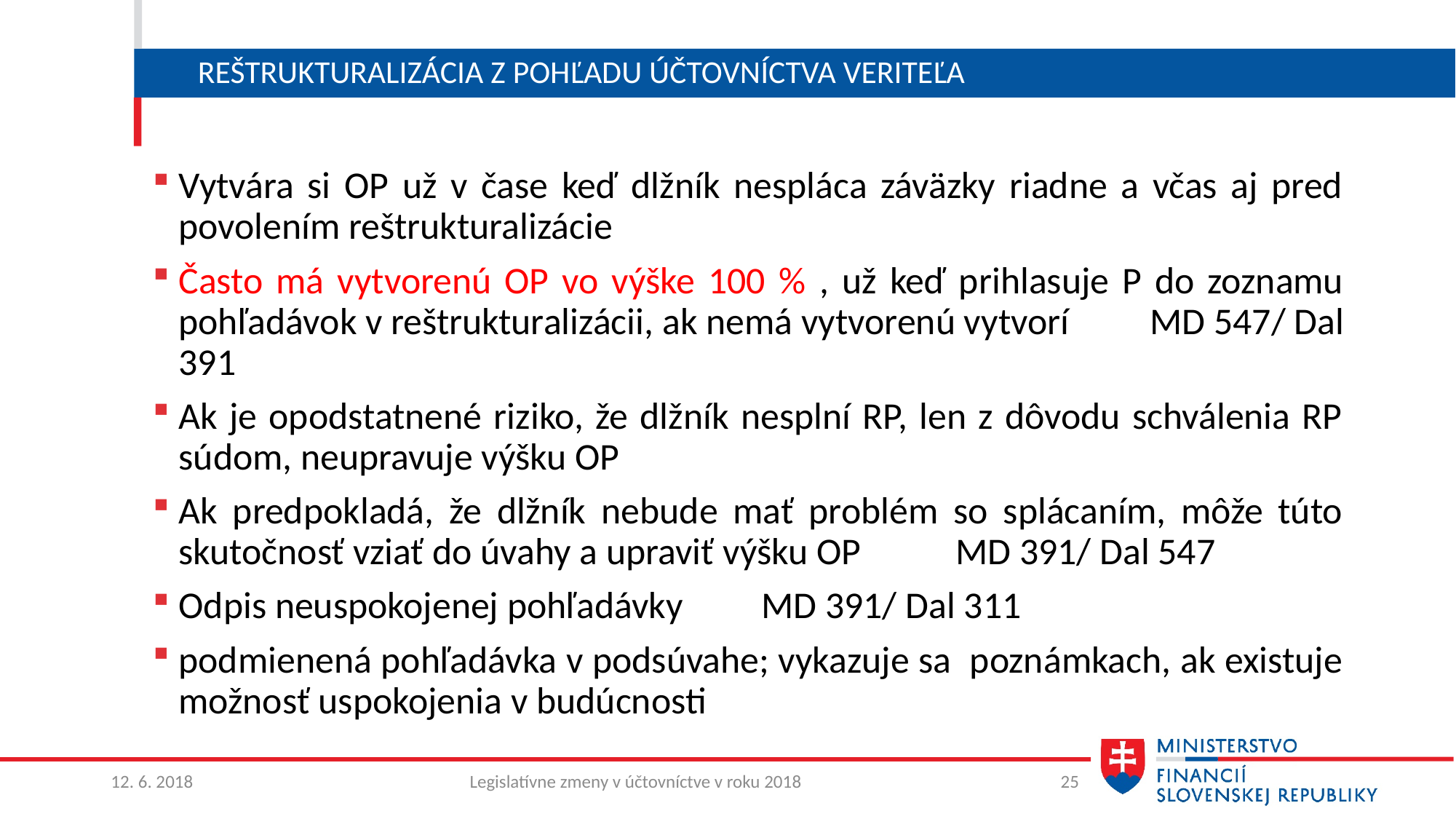

# Reštrukturalizácia z pohľadu účtovníctva Veriteľa
Vytvára si OP už v čase keď dlžník nespláca záväzky riadne a včas aj pred povolením reštrukturalizácie
Často má vytvorenú OP vo výške 100 % , už keď prihlasuje P do zoznamu pohľadávok v reštrukturalizácii, ak nemá vytvorenú vytvorí 									MD 547/ Dal 391
Ak je opodstatnené riziko, že dlžník nesplní RP, len z dôvodu schválenia RP súdom, neupravuje výšku OP
Ak predpokladá, že dlžník nebude mať problém so splácaním, môže túto skutočnosť vziať do úvahy a upraviť výšku OP 	MD 391/ Dal 547
Odpis neuspokojenej pohľadávky 		MD 391/ Dal 311
podmienená pohľadávka v podsúvahe; vykazuje sa  poznámkach, ak existuje možnosť uspokojenia v budúcnosti

12. 6. 2018
Legislatívne zmeny v účtovníctve v roku 2018
25